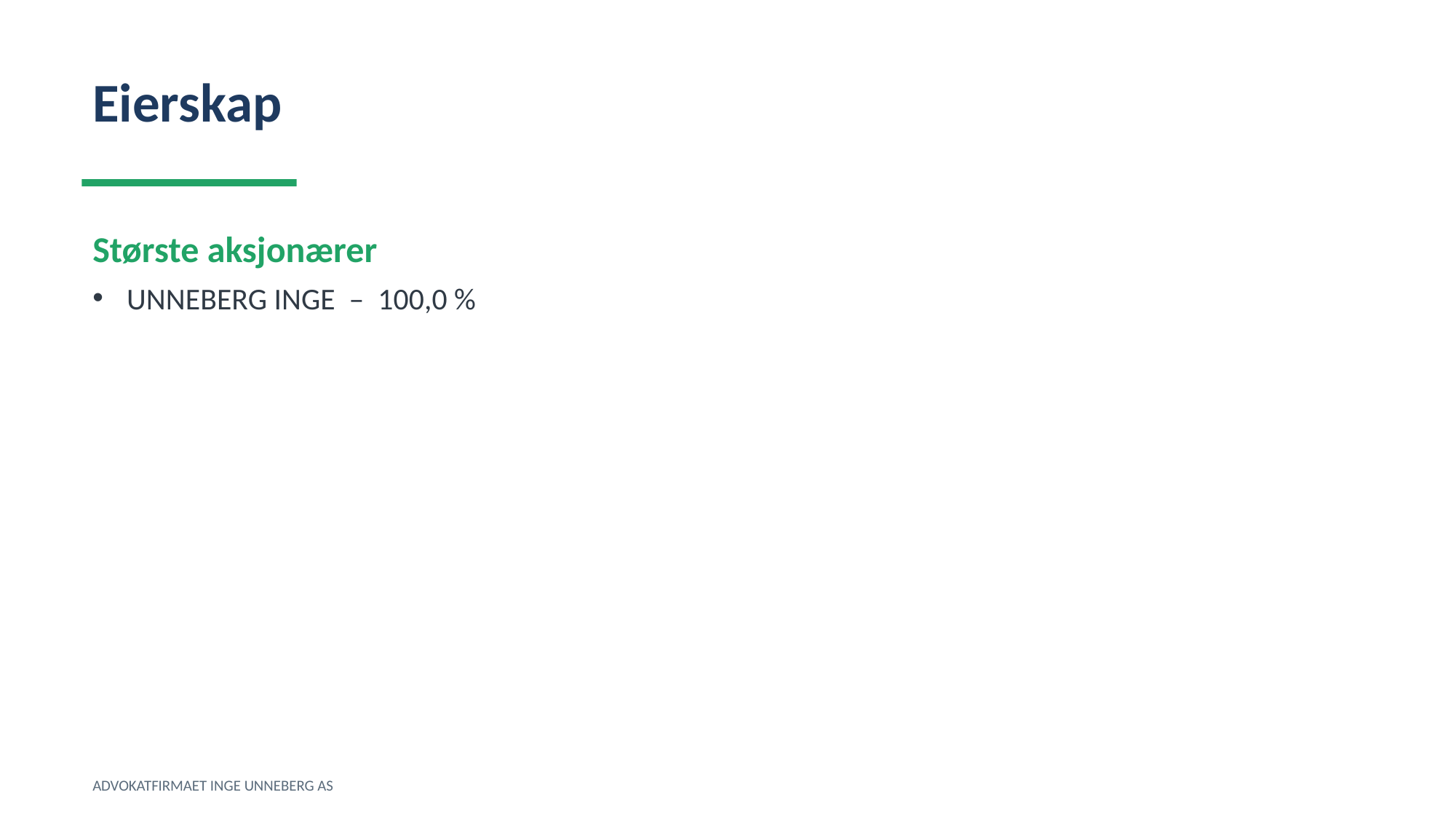

Eierskap

Største aksjonærer
UNNEBERG INGE  –  100,0 %
ADVOKATFIRMAET INGE UNNEBERG AS